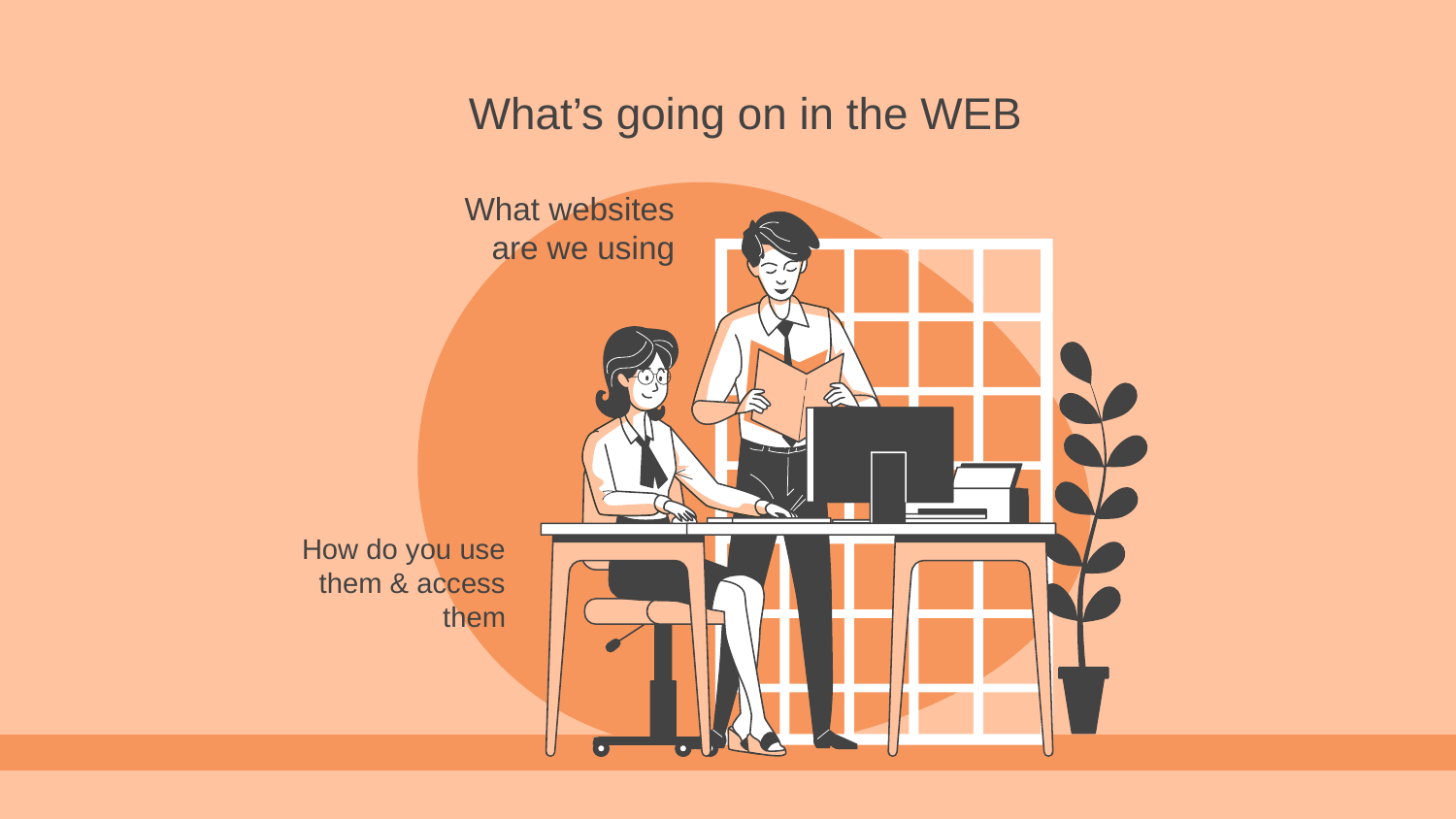

# What’s going on in the WEB

What websites are we using

How do you use them & access them